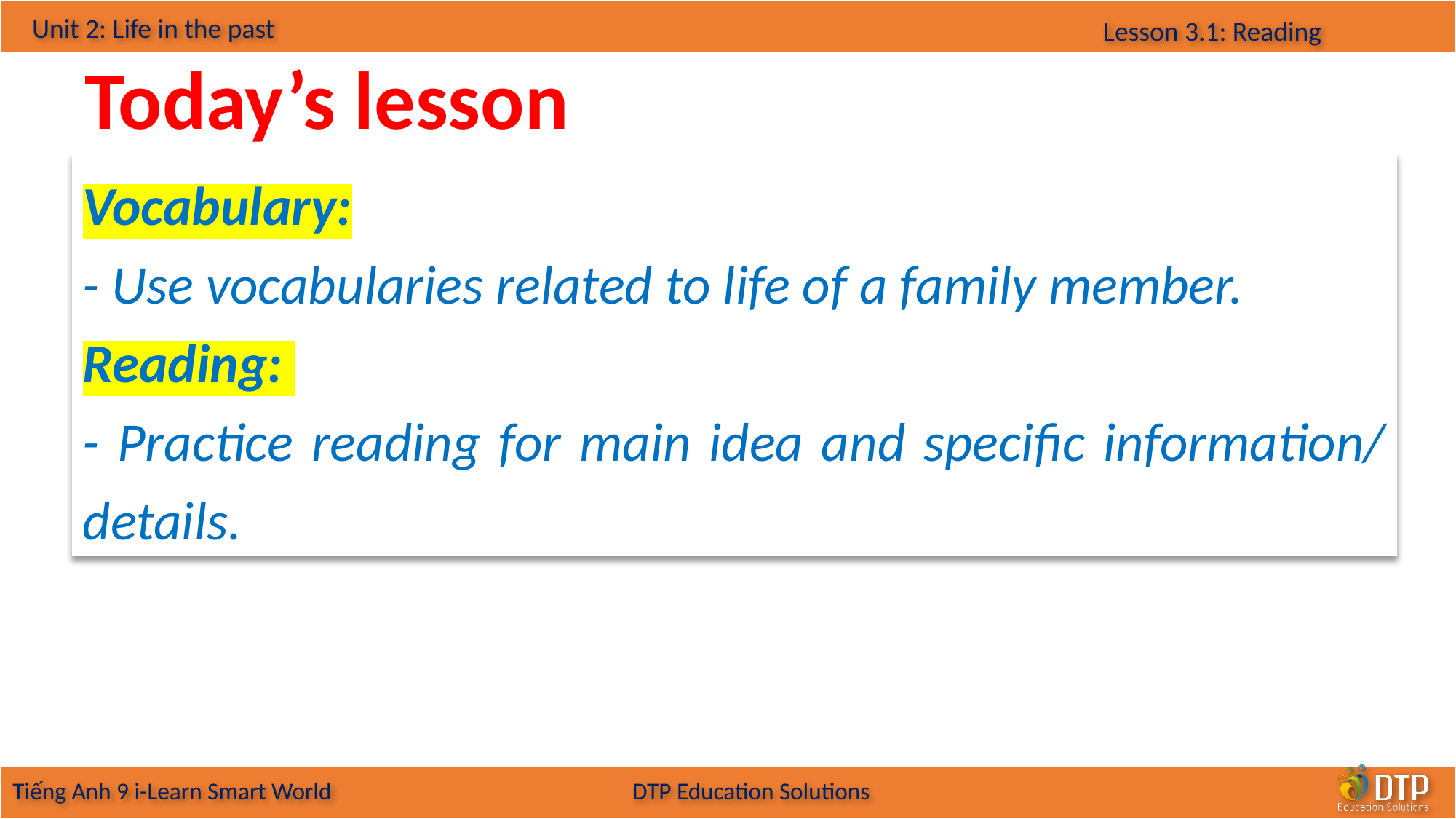

Today’s lesson
Vocabulary:
- Use vocabularies related to life of a family member.
Reading:
- Practice reading for main idea and specific information/ details.